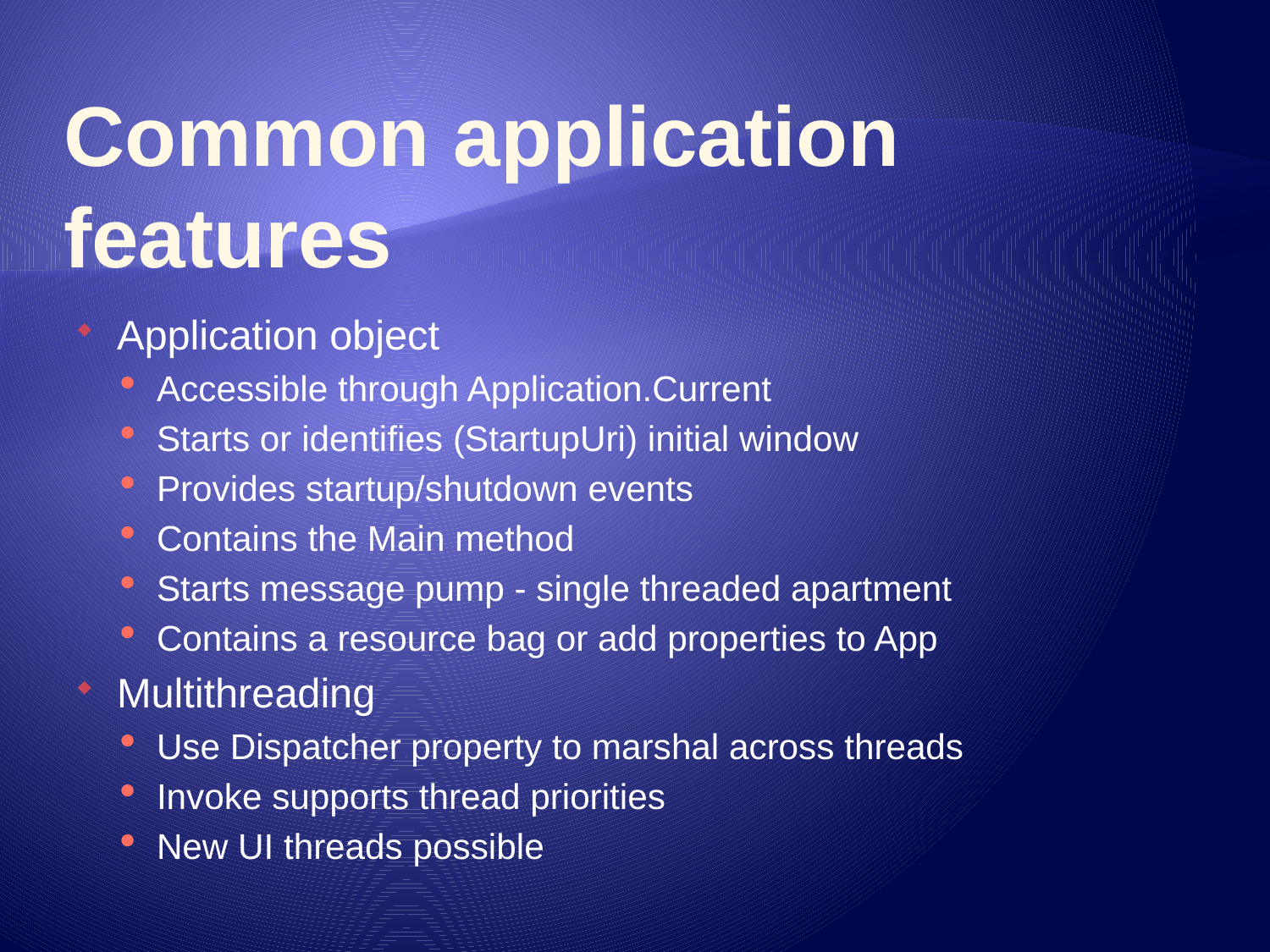

# Common application features
Application object
Accessible through Application.Current
Starts or identifies (StartupUri) initial window
Provides startup/shutdown events
Contains the Main method
Starts message pump - single threaded apartment
Contains a resource bag or add properties to App
Multithreading
Use Dispatcher property to marshal across threads
Invoke supports thread priorities
New UI threads possible